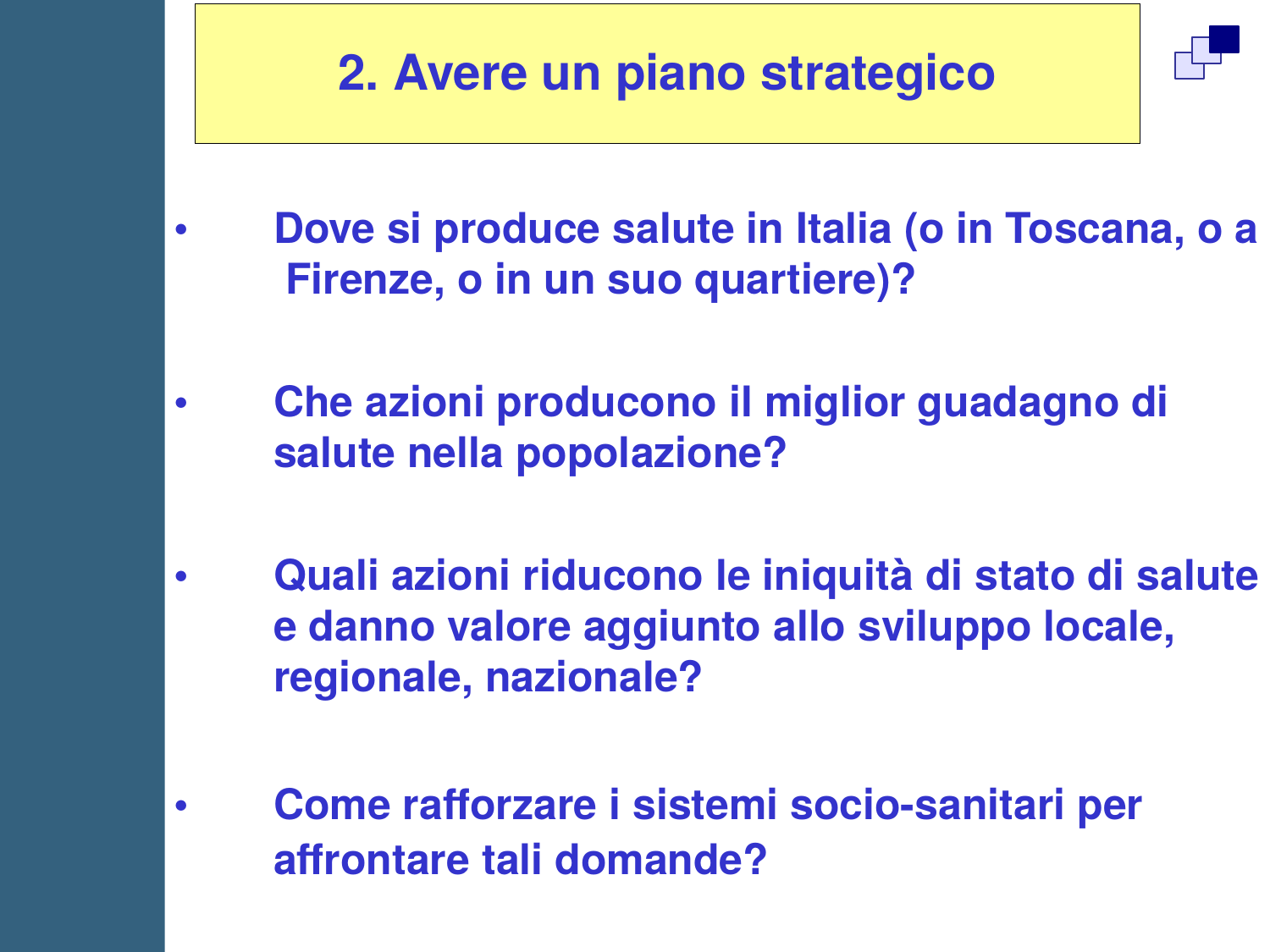

2. Avere un piano strategico
Dove si produce salute in Italia (o in Toscana, o a  Firenze, o in un suo quartiere)?

Che azioni producono il miglior guadagno di salute nella popolazione?

Quali azioni riducono le iniquità di stato di salute e danno valore aggiunto allo sviluppo locale,  regionale, nazionale?

Come rafforzare i sistemi socio-sanitari per affrontare tali domande?